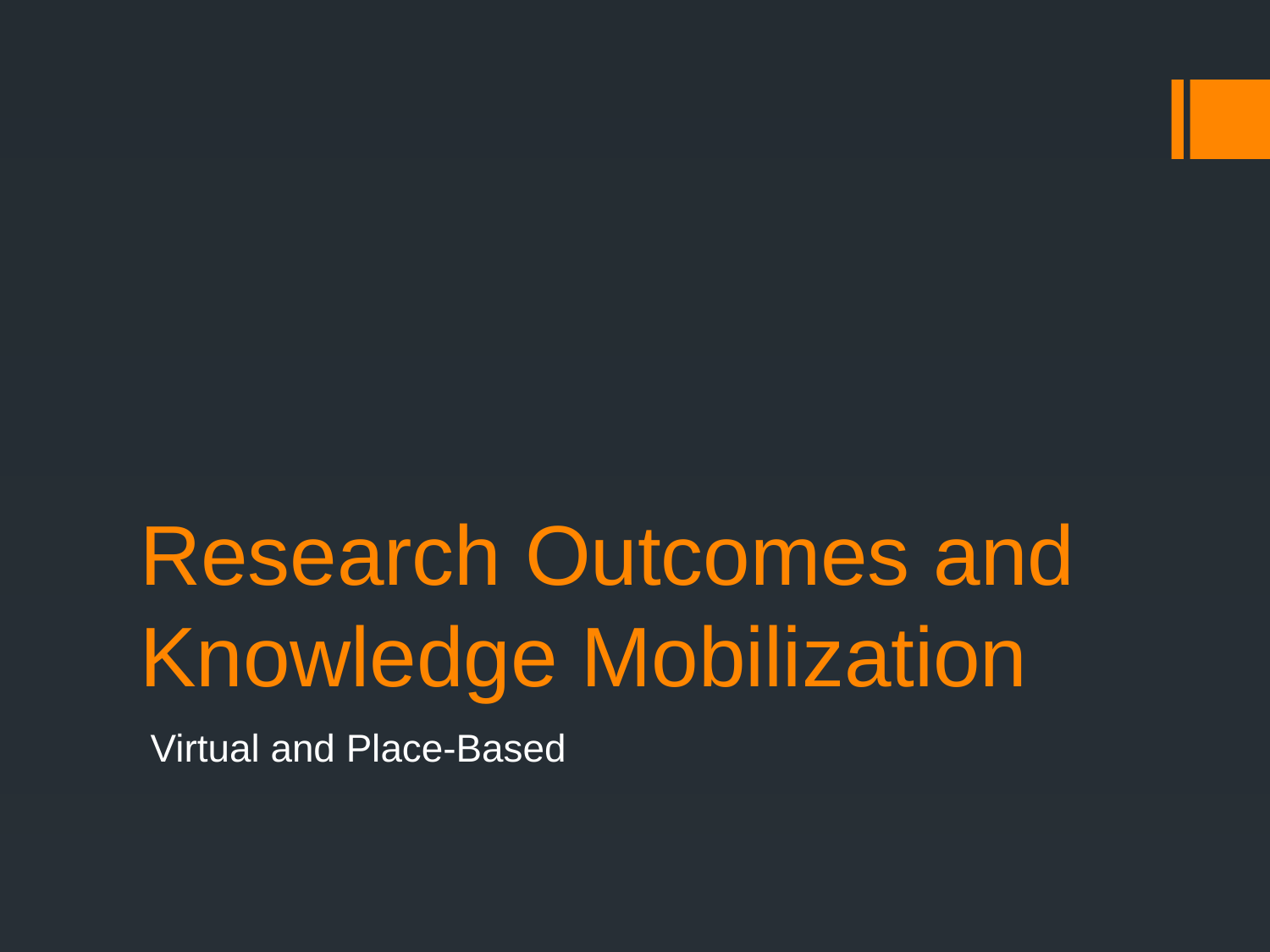

# Research Outcomes and Knowledge Mobilization
 Virtual and Place-Based